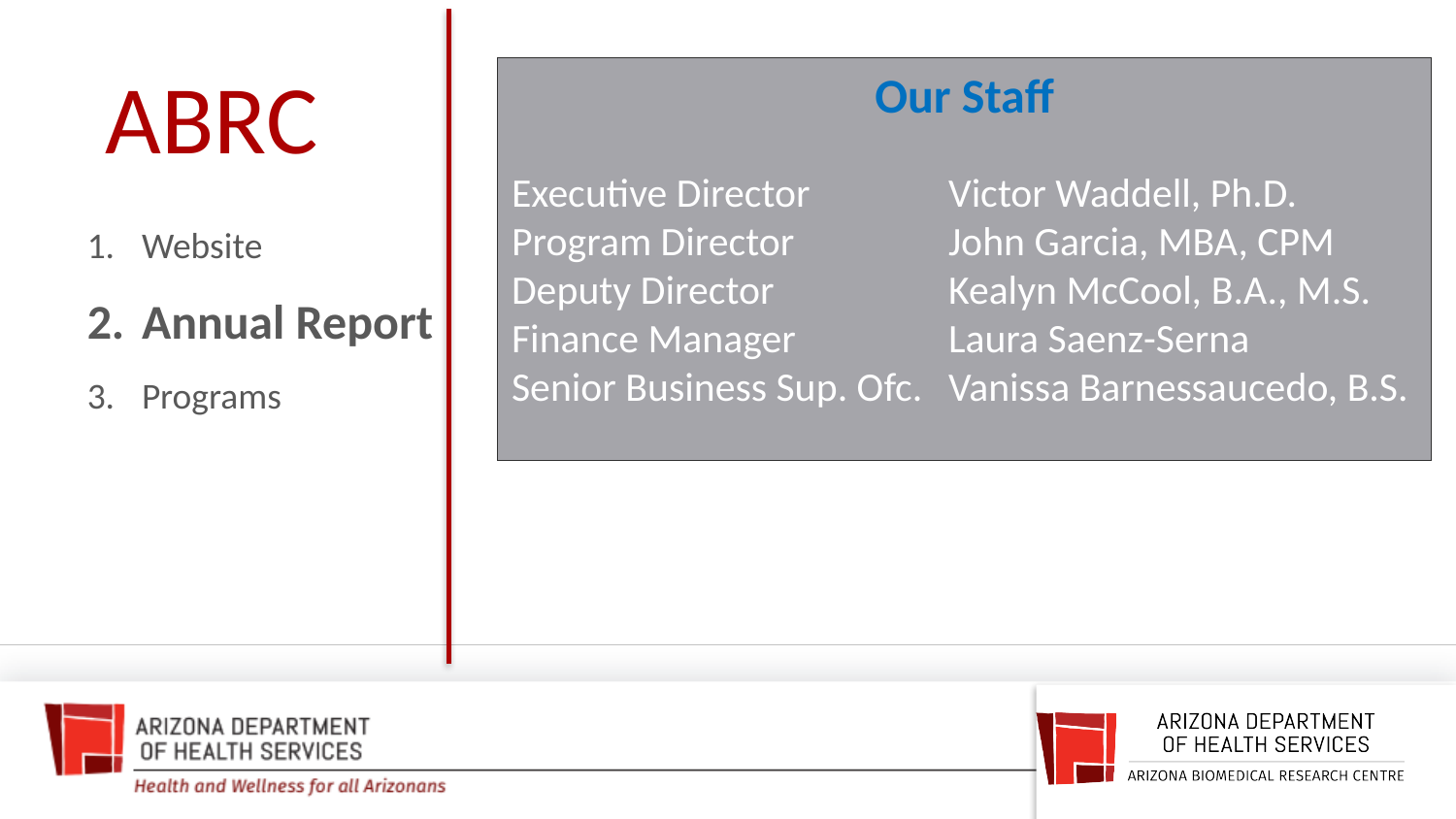

ABRC
Our Staff

Executive Director	Victor Waddell, Ph.D.
Program Director		John Garcia, MBA, CPM
Deputy Director		Kealyn McCool, B.A., M.S.
Finance Manager		Laura Saenz-Serna
Senior Business Sup. Ofc.	Vanissa Barnessaucedo, B.S.
Website
Annual Report
Programs